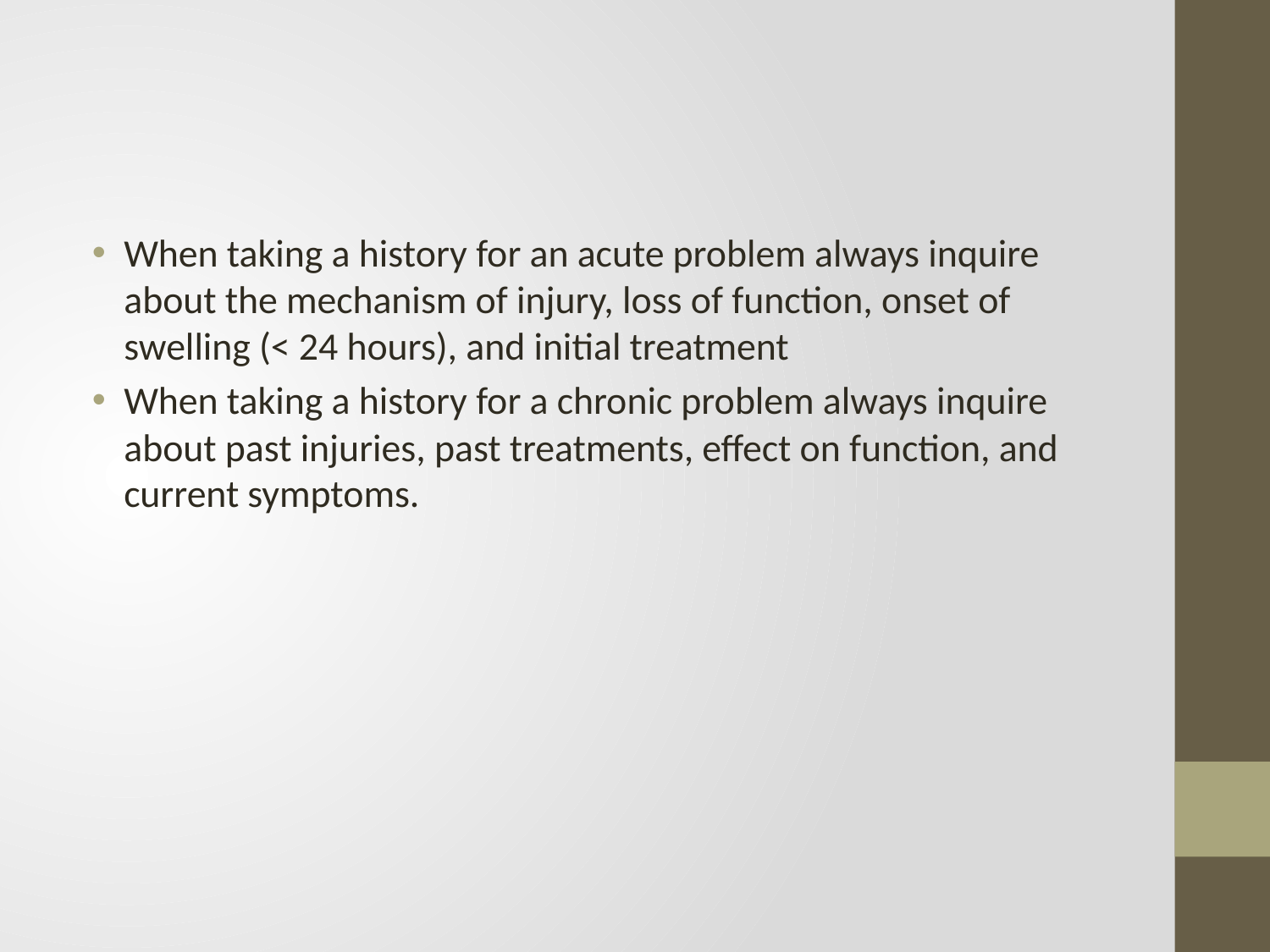

#
When taking a history for an acute problem always inquire about the mechanism of injury, loss of function, onset of swelling (< 24 hours), and initial treatment
When taking a history for a chronic problem always inquire about past injuries, past treatments, effect on function, and current symptoms.